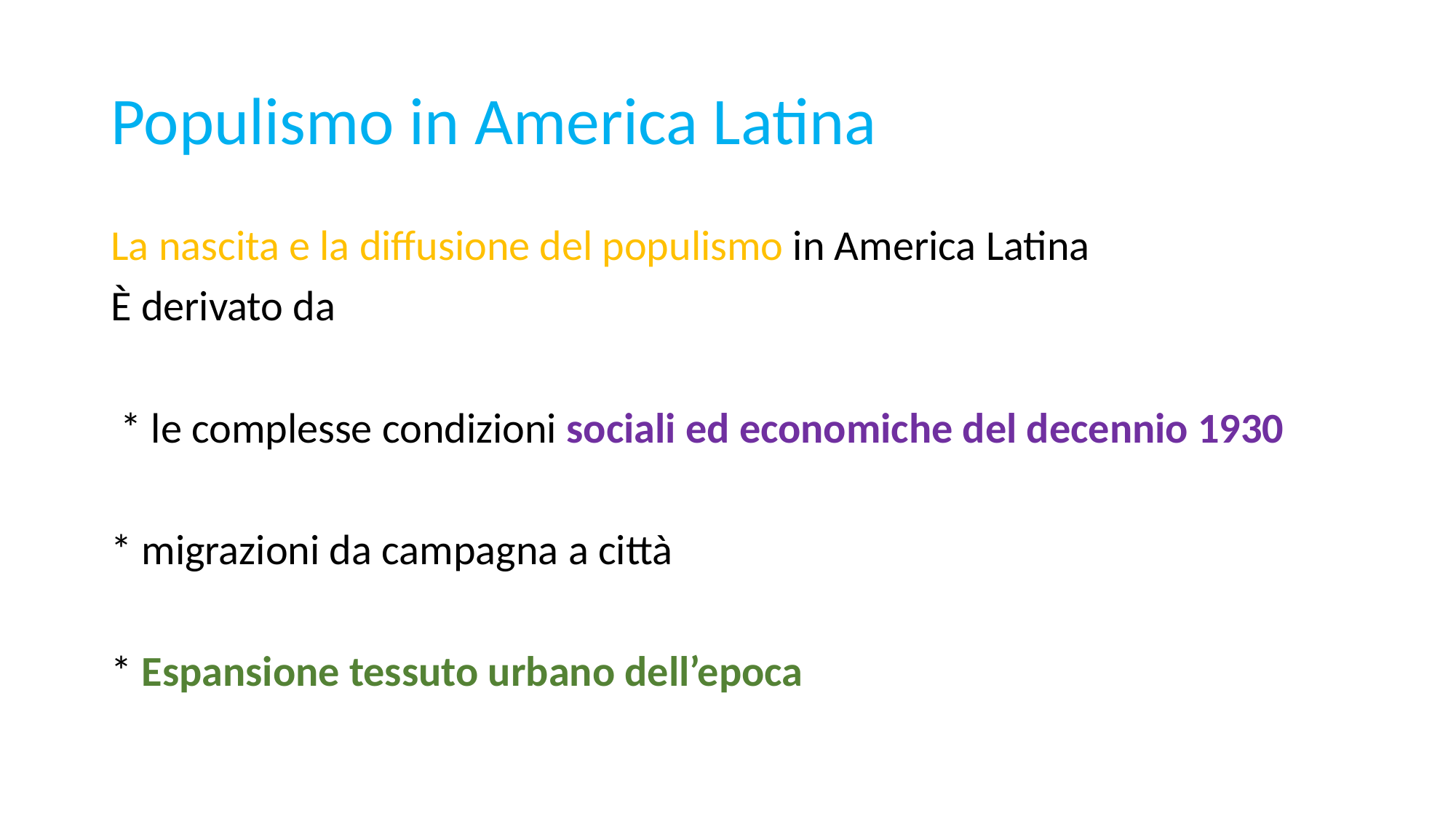

# Populismo in America Latina
La nascita e la diffusione del populismo in America Latina
È derivato da

 * le complesse condizioni sociali ed economiche del decennio 1930

* migrazioni da campagna a città

* Espansione tessuto urbano dell’epoca